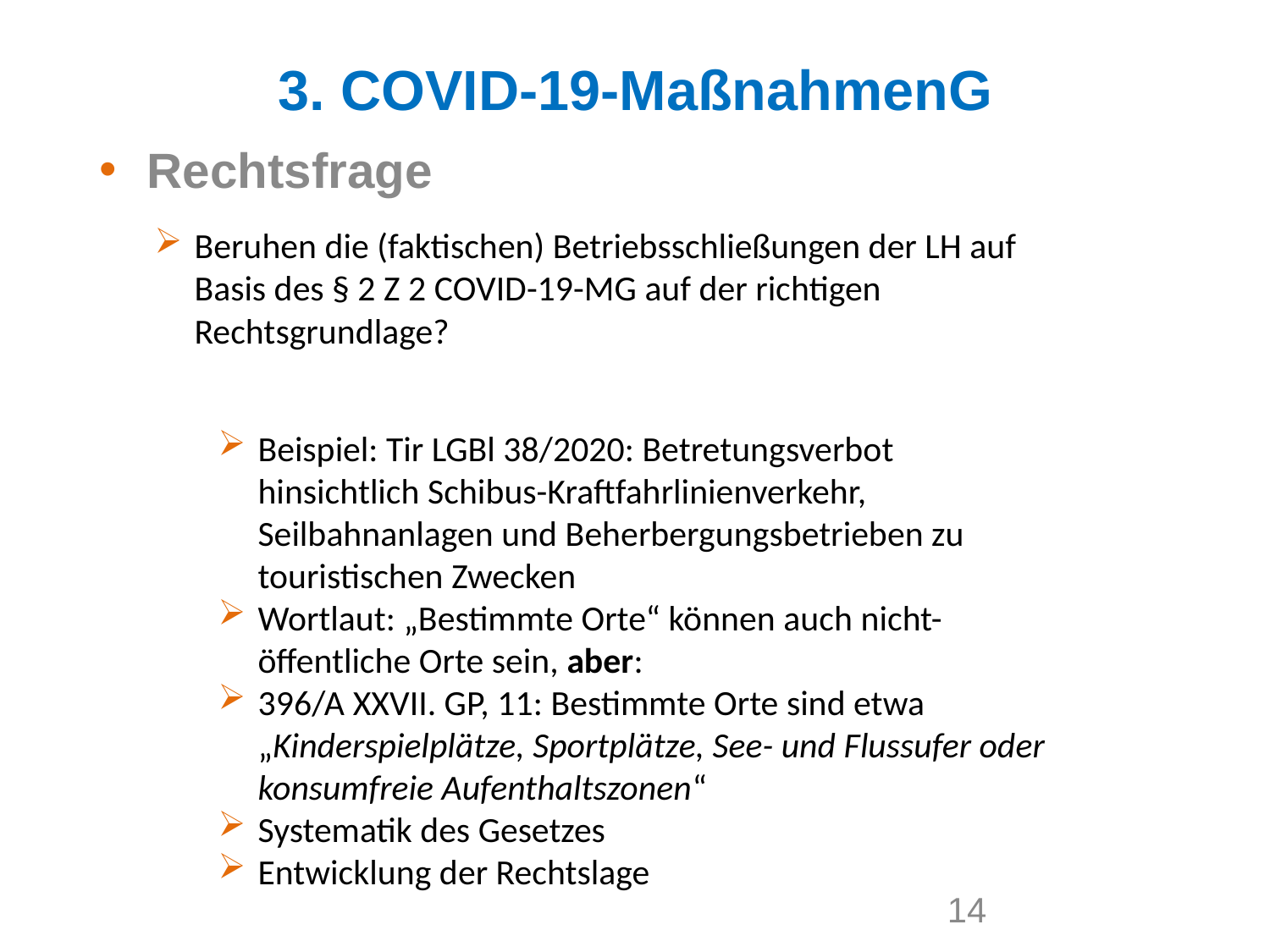

3. COVID-19-MaßnahmenG
Rechtsfrage

Beruhen die (faktischen) Betriebsschließungen der LH auf Basis des § 2 Z 2 COVID-19-MG auf der richtigen Rechtsgrundlage?

Beispiel: Tir LGBl 38/2020: Betretungsverbot hinsichtlich Schibus-Kraftfahrlinienverkehr, Seilbahnanlagen und Beherbergungsbetrieben zu touristischen Zwecken
Wortlaut: „Bestimmte Orte“ können auch nicht-öffentliche Orte sein, aber:
396/A XXVII. GP, 11: Bestimmte Orte sind etwa „Kinderspielplätze, Sportplätze, See- und Flussufer oder konsumfreie Aufenthaltszonen“
Systematik des Gesetzes
Entwicklung der Rechtslage

14